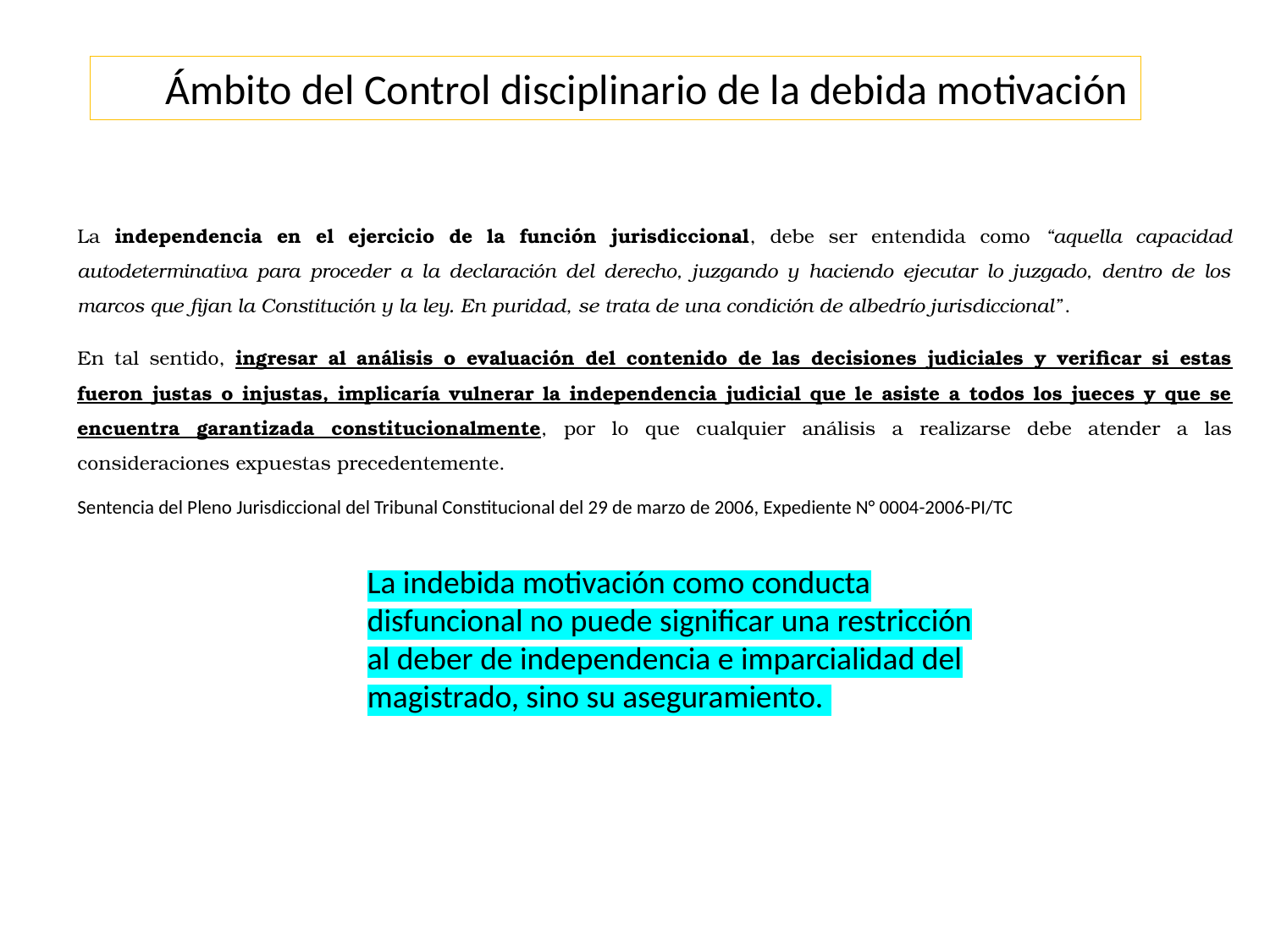

Ámbito del Control disciplinario de la debida motivación
La independencia en el ejercicio de la función jurisdiccional, debe ser entendida como “aquella capacidad autodeterminativa para proceder a la declaración del derecho, juzgando y haciendo ejecutar lo juzgado, dentro de los marcos que fijan la Constitución y la ley. En puridad, se trata de una condición de albedrío jurisdiccional”.
En tal sentido, ingresar al análisis o evaluación del contenido de las decisiones judiciales y verificar si estas fueron justas o injustas, implicaría vulnerar la independencia judicial que le asiste a todos los jueces y que se encuentra garantizada constitucionalmente, por lo que cualquier análisis a realizarse debe atender a las consideraciones expuestas precedentemente.
Sentencia del Pleno Jurisdiccional del Tribunal Constitucional del 29 de marzo de 2006, Expediente N° 0004-2006-PI/TC
La indebida motivación como conducta disfuncional no puede significar una restricción al deber de independencia e imparcialidad del magistrado, sino su aseguramiento.